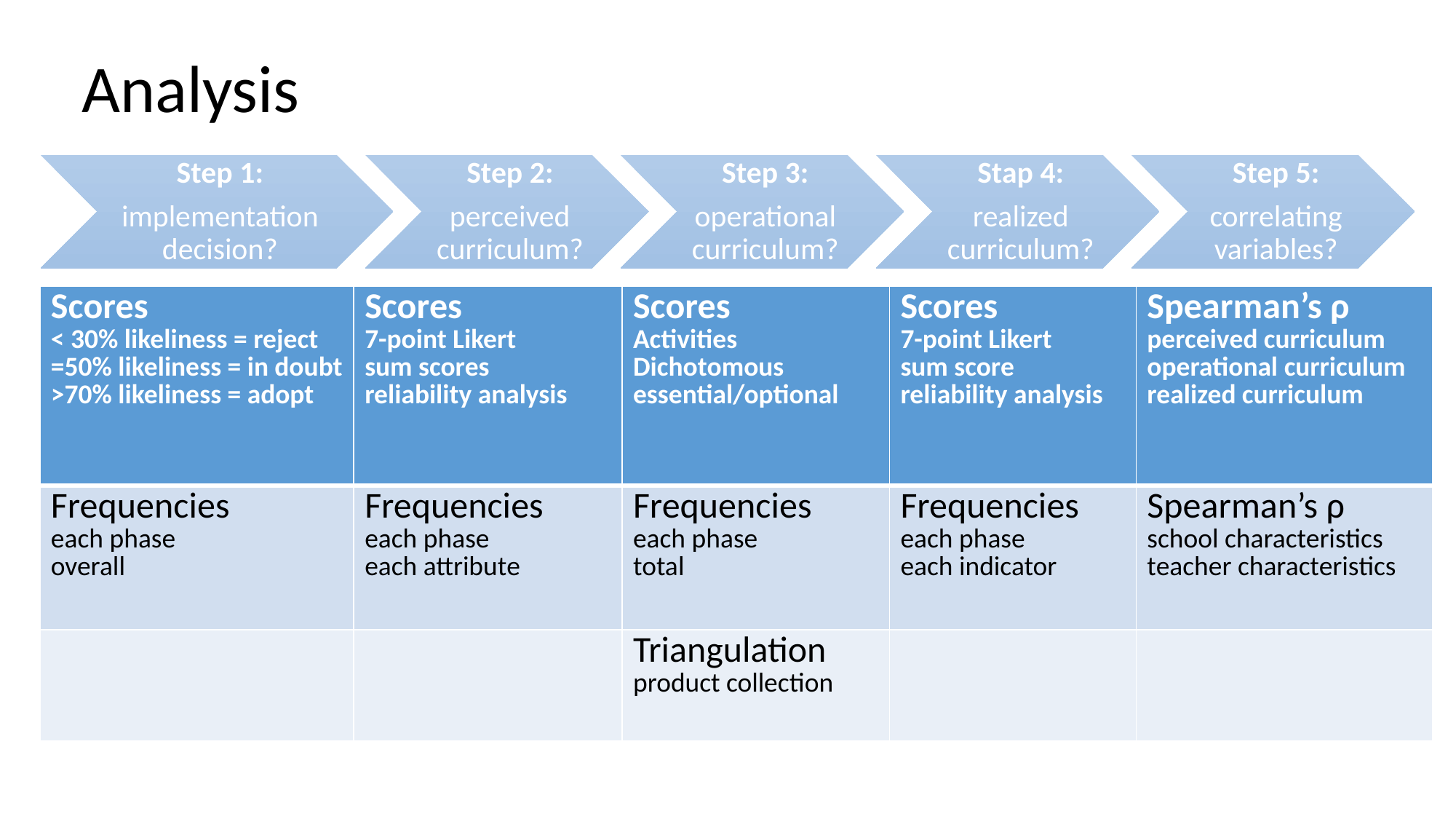

# Analysis

Step 1:
implementation decision?
Step 2:
perceived curriculum?
Step 3:
operational curriculum?
Stap 4:
realized curriculum?
Step 5:
correlating variables?

| Scores < 30% likeliness = reject =50% likeliness = in doubt >70% likeliness = adopt | Scores 7-point Likert sum scores reliability analysis | Scores Activities Dichotomous essential/optional | Scores 7-point Likert sum score reliability analysis | Spearman’s ρ perceived curriculum operational curriculum realized curriculum |
| --- | --- | --- | --- | --- |
| Frequencies each phase overall | Frequencies each phase each attribute | Frequencies each phase total | Frequencies each phase each indicator | Spearman’s ρ school characteristics teacher characteristics |
|  |  | Triangulation product collection |  |  |